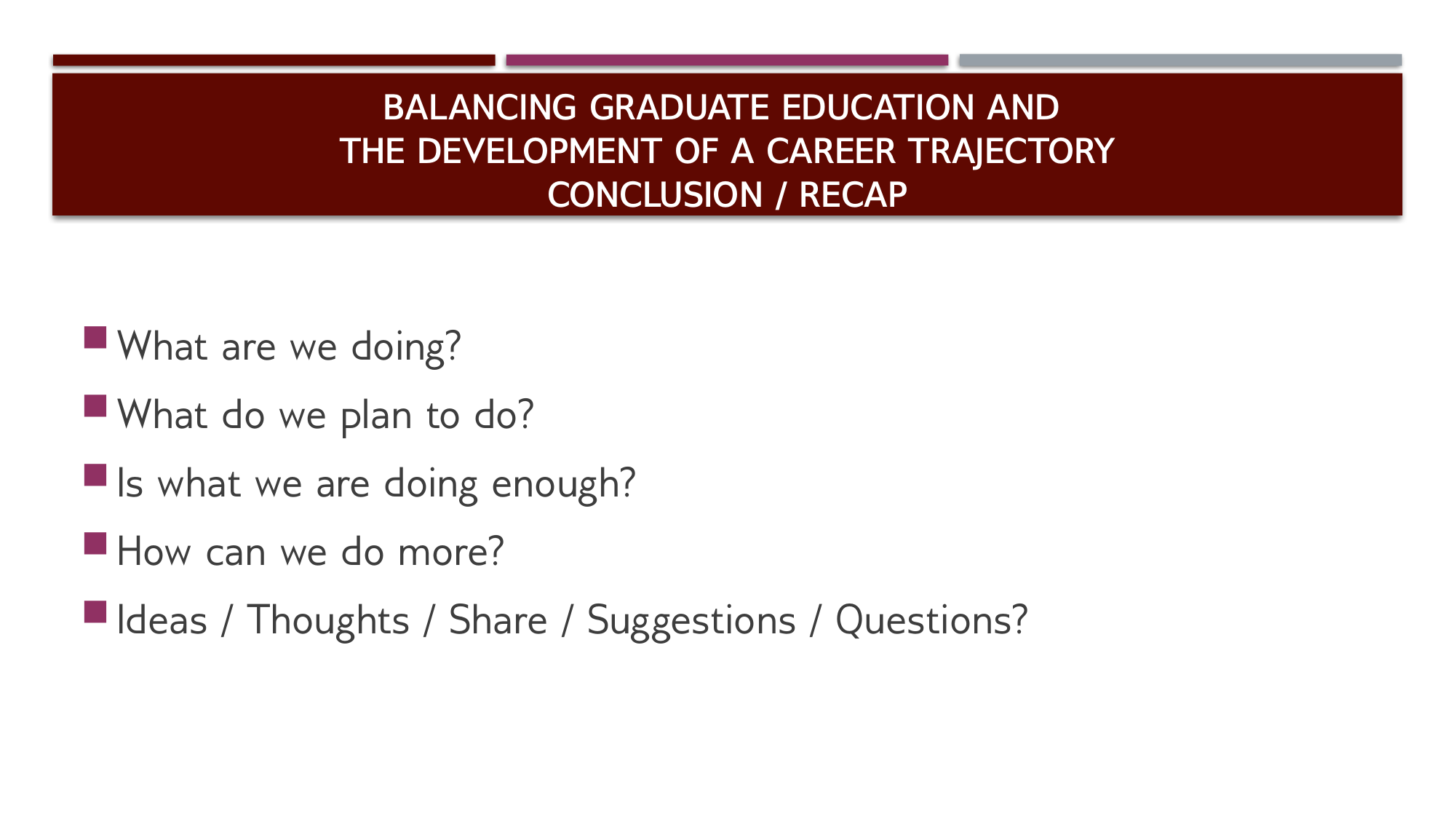

# Balancing Graduate Education and the Development of a Career Trajectory Conclusion / recap
What are we doing?
What do we plan to do?
Is what we are doing enough?
How can we do more?
Ideas / Thoughts / Share / Suggestions / Questions?